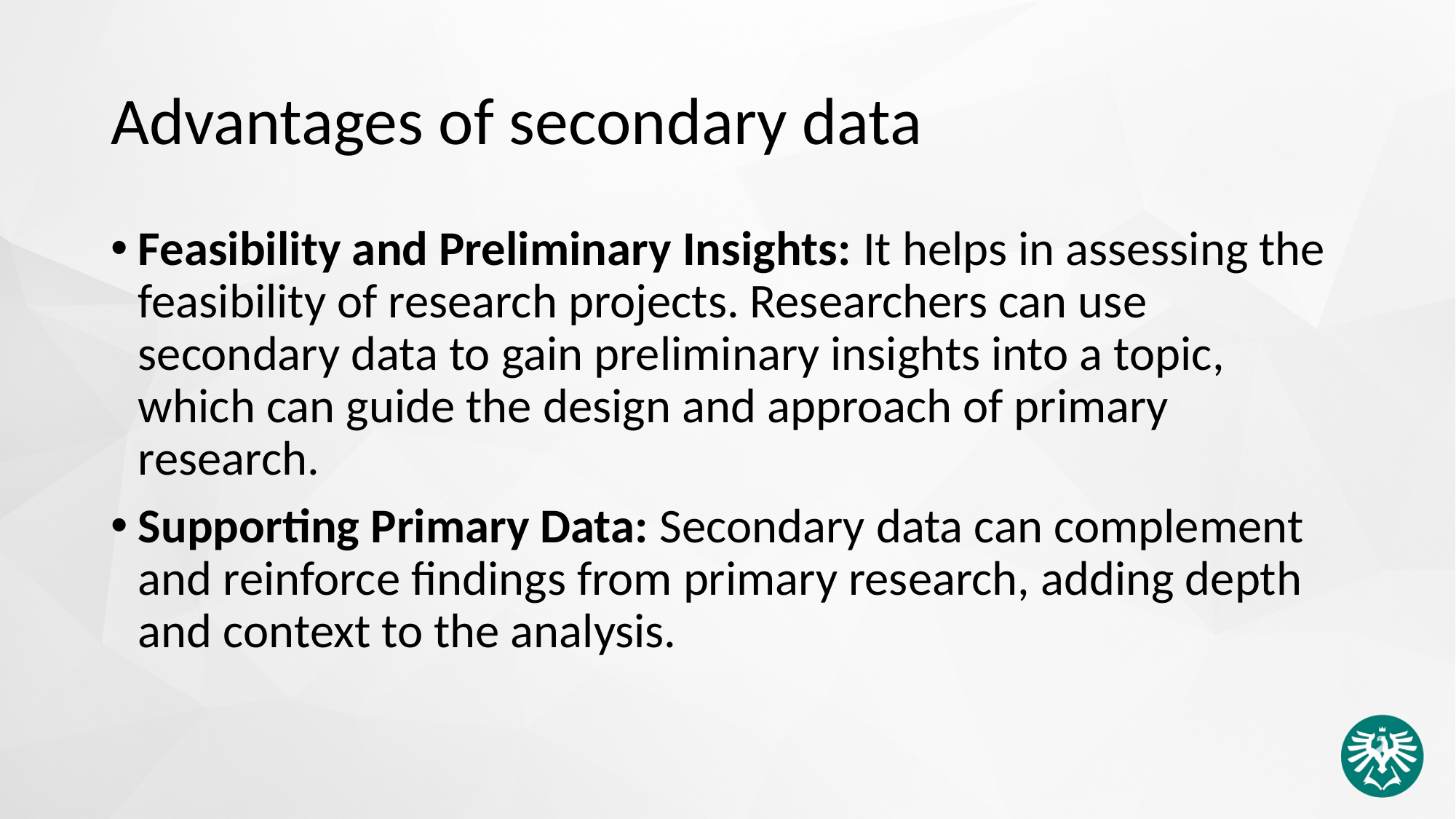

# Advantages of secondary data
Feasibility and Preliminary Insights: It helps in assessing the feasibility of research projects. Researchers can use secondary data to gain preliminary insights into a topic, which can guide the design and approach of primary research.
Supporting Primary Data: Secondary data can complement and reinforce findings from primary research, adding depth and context to the analysis.